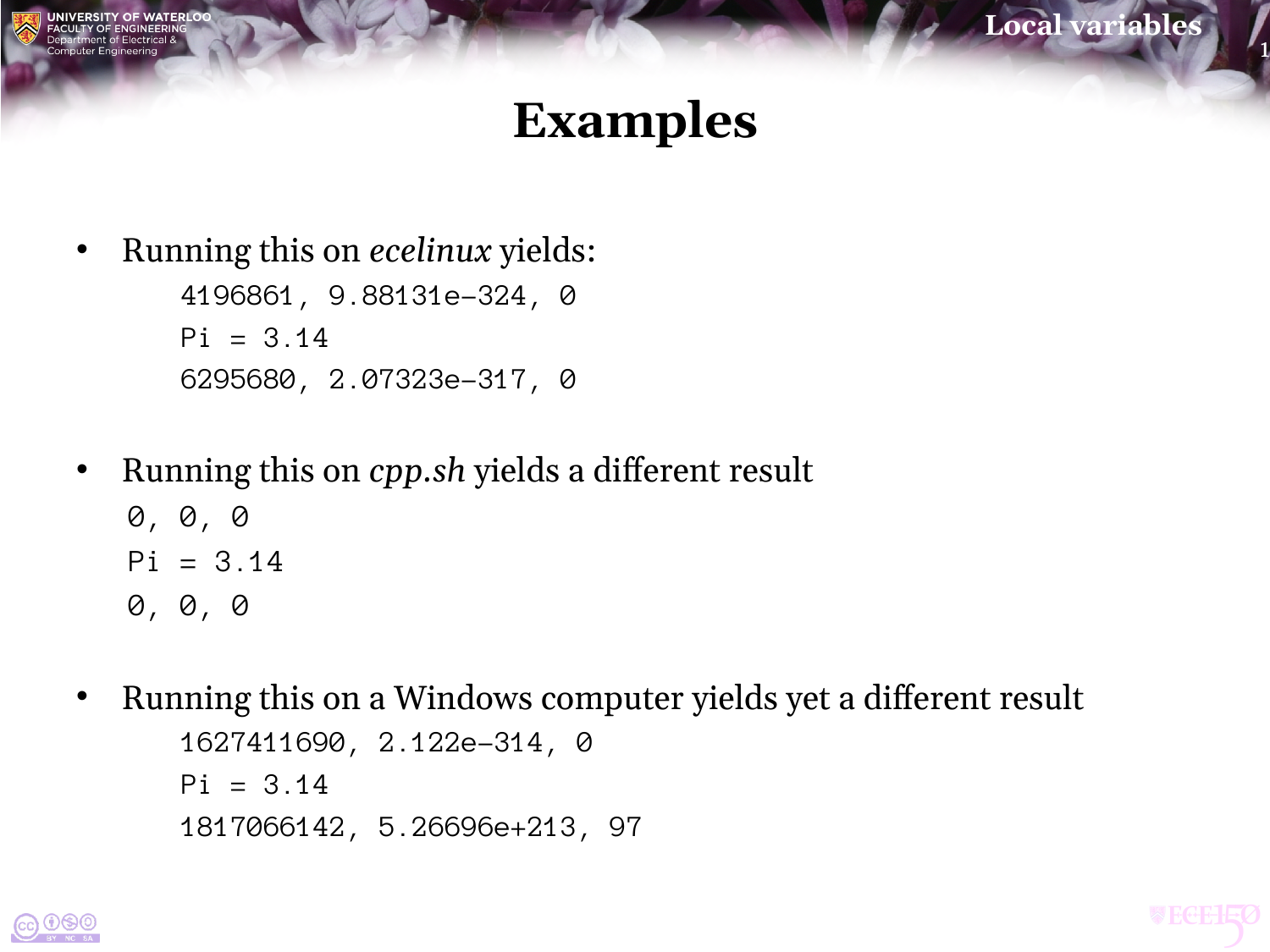

# Examples
Running this on ecelinux yields:
4196861, 9.88131e-324, 0
Pi = 3.14
6295680, 2.07323e-317, 0

Running this on cpp.sh yields a different result
	0, 0, 0
	Pi = 3.14
	0, 0, 0

Running this on a Windows computer yields yet a different result
1627411690, 2.122e-314, 0
Pi = 3.14
1817066142, 5.26696e+213, 97